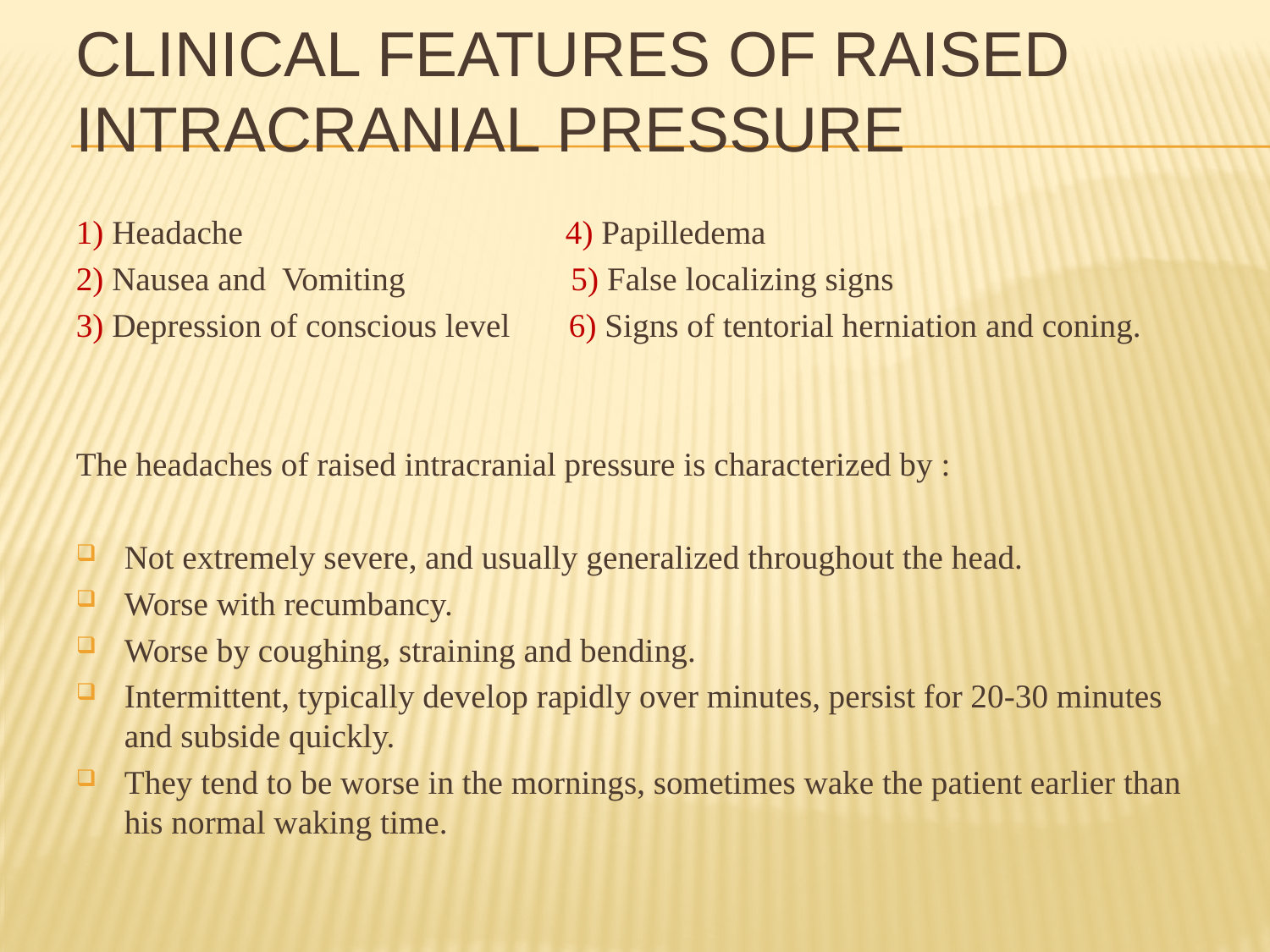

# Clinical Features Of Raised Intracranial Pressure

1) Headache                                       4) Papilledema
2) Nausea and  Vomiting                    5) False localizing signs
3) Depression of conscious level       6) Signs of tentorial herniation and coning.

The headaches of raised intracranial pressure is characterized by :

Not extremely severe, and usually generalized throughout the head.
Worse with recumbancy.
Worse by coughing, straining and bending.
Intermittent, typically develop rapidly over minutes, persist for 20-30 minutes and subside quickly.
They tend to be worse in the mornings, sometimes wake the patient earlier than his normal waking time.